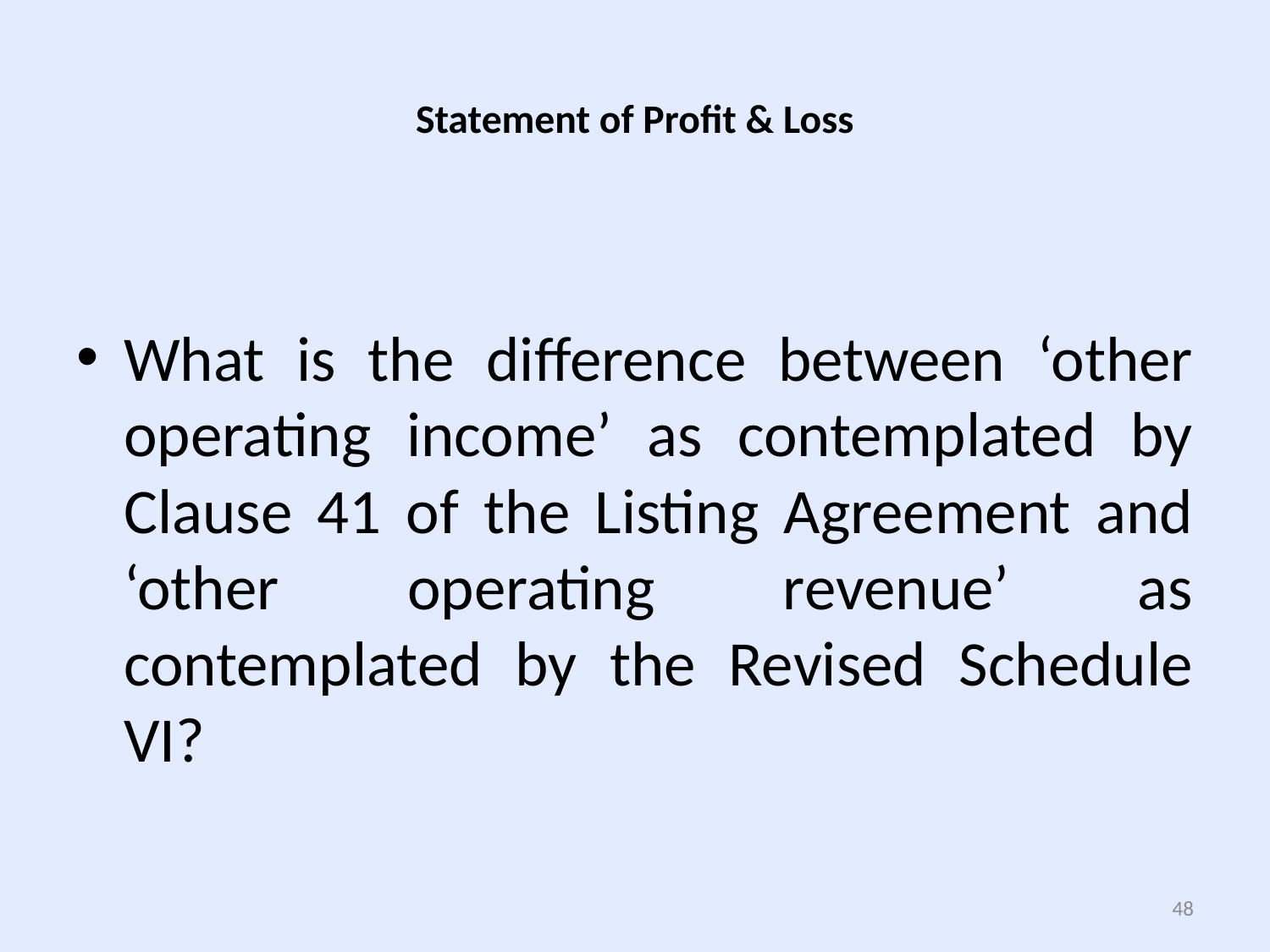

# Statement of Profit & Loss

What is the difference between ‘other operating income’ as contemplated by Clause 41 of the Listing Agreement and ‘other operating revenue’ as contemplated by the Revised Schedule VI?
48